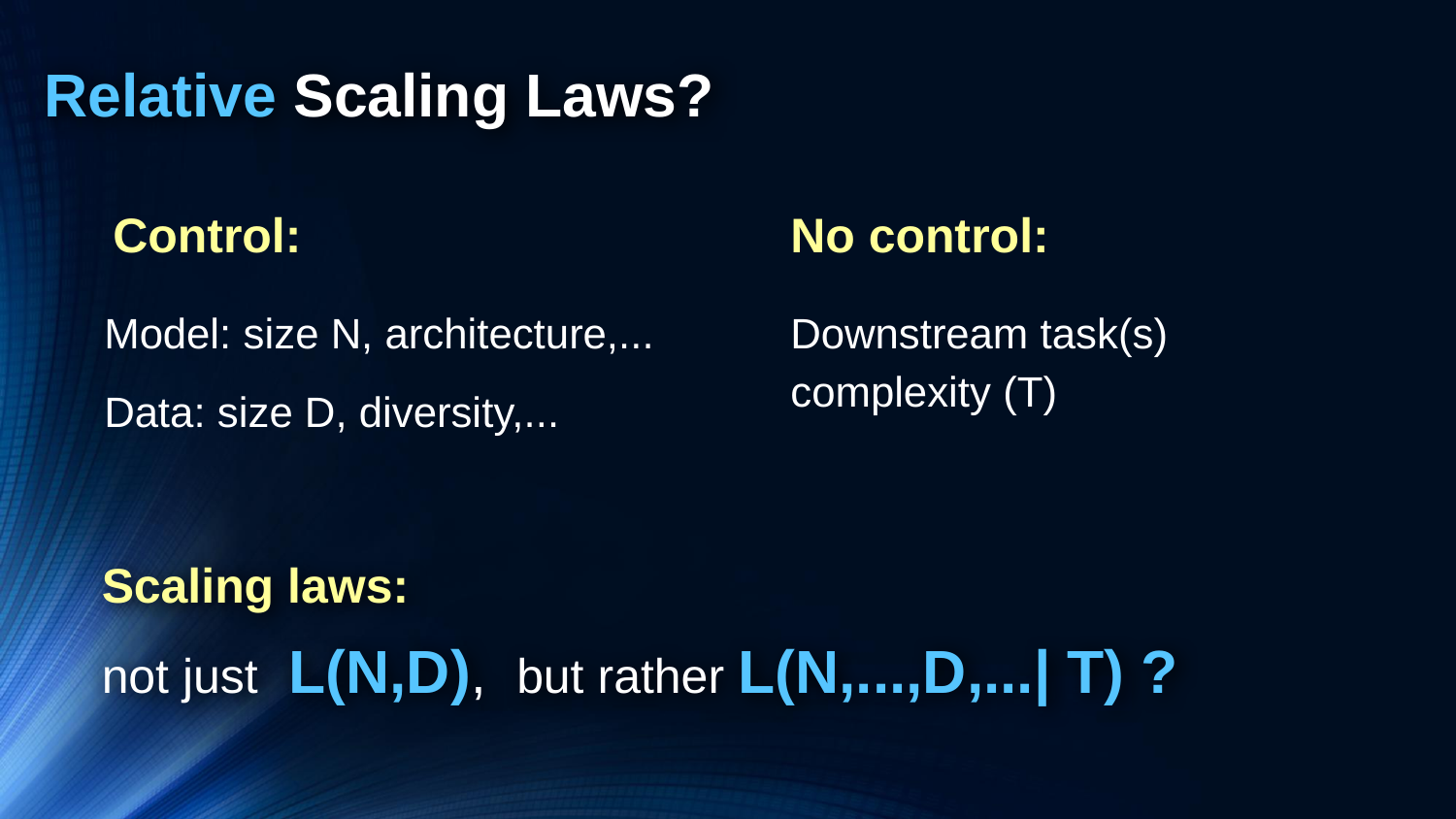

Relative Scaling Laws?
      Control:
Model: size N, architecture,...
Data: size D, diversity,...
No control:
Downstream task(s) complexity (T)
Scaling laws:
not just  L(N,D),  but rather L(N,...,D,...| T) ?